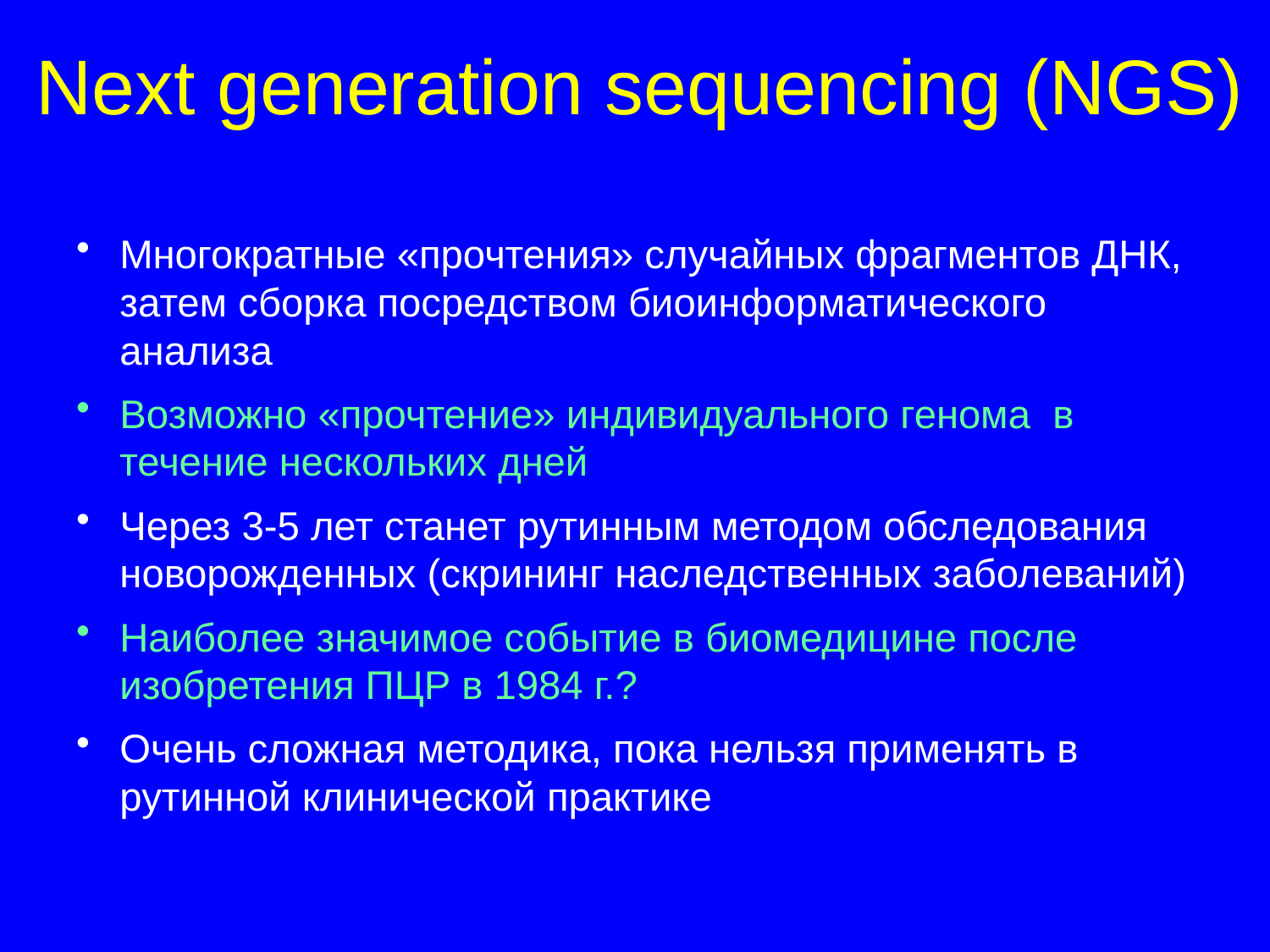

# Next generation sequencing (NGS)
Многократные «прочтения» случайных фрагментов ДНК, затем сборка посредством биоинформатического анализа
Возможно «прочтение» индивидуального генома  в течение нескольких дней
Через 3-5 лет станет рутинным методом обследования новорожденных (скрининг наследственных заболеваний)
Наиболее значимое событие в биомедицине после изобретения ПЦР в 1984 г.?
Очень сложная методика, пока нельзя применять в рутинной клинической практике